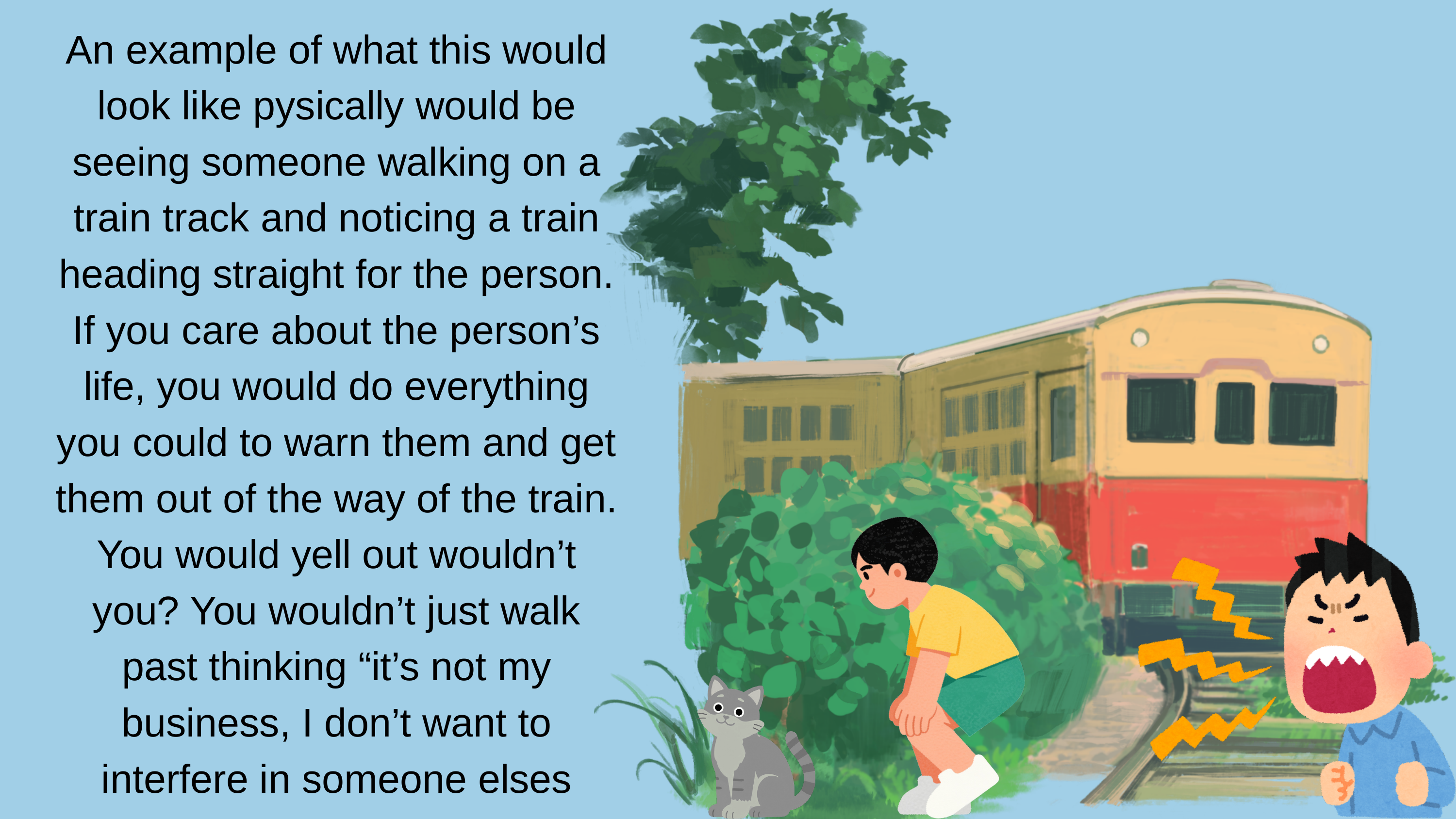

An example of what this would look like pysically would be seeing someone walking on a train track and noticing a train heading straight for the person. If you care about the person’s life, you would do everything you could to warn them and get them out of the way of the train. You would yell out wouldn’t you? You wouldn’t just walk past thinking “it’s not my business, I don’t want to interfere in someone elses day”.